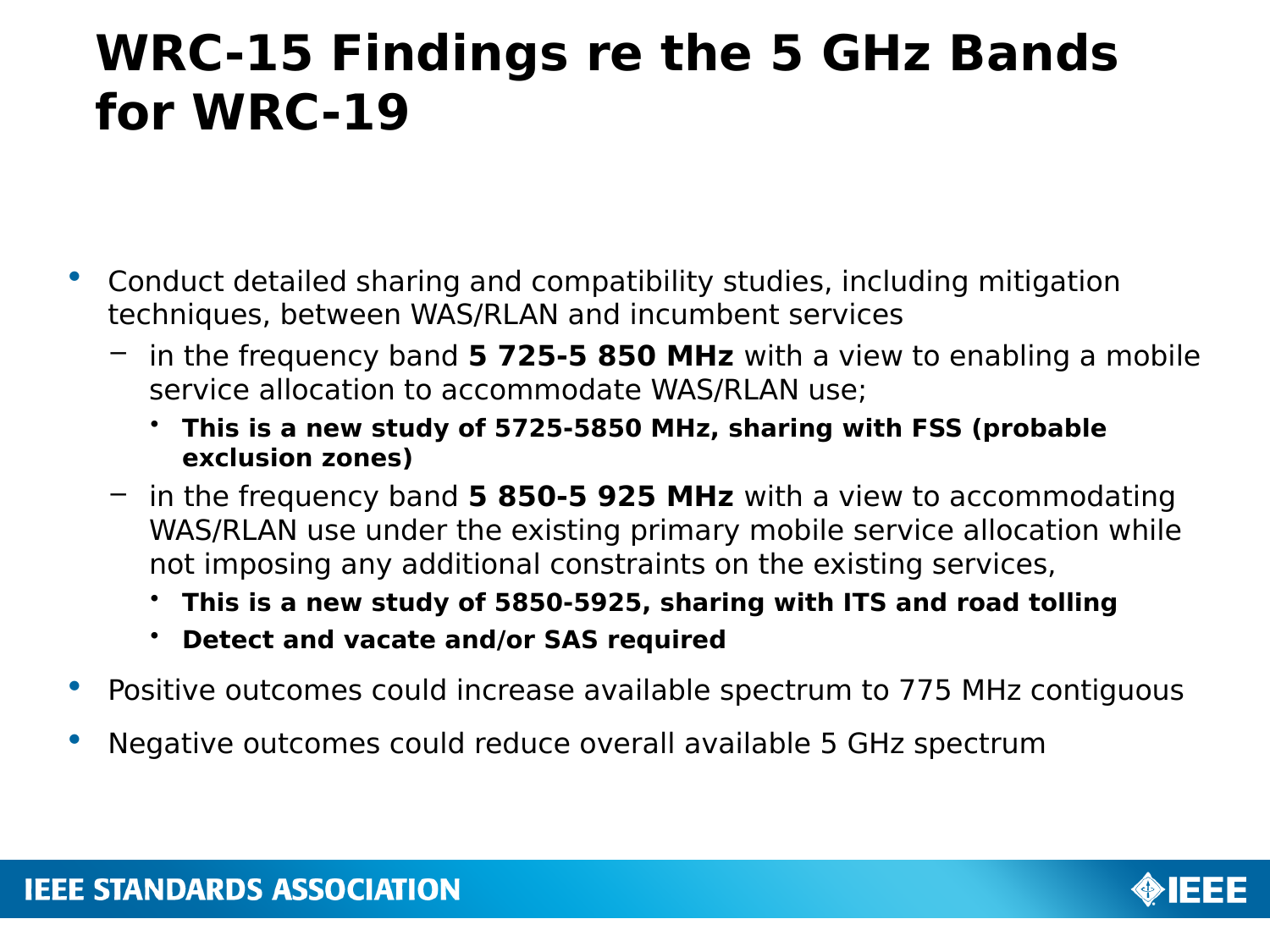

# WRC-15 Findings re the 5 GHz Bands for WRC-19
Conduct detailed sharing and compatibility studies, including mitigation techniques, between WAS/RLAN and incumbent services
in the frequency band 5 725-5 850 MHz with a view to enabling a mobile service allocation to accommodate WAS/RLAN use;
This is a new study of 5725-5850 MHz, sharing with FSS (probable exclusion zones)
in the frequency band 5 850-5 925 MHz with a view to accommodating WAS/RLAN use under the existing primary mobile service allocation while not imposing any additional constraints on the existing services,
This is a new study of 5850-5925, sharing with ITS and road tolling
Detect and vacate and/or SAS required
Positive outcomes could increase available spectrum to 775 MHz contiguous
Negative outcomes could reduce overall available 5 GHz spectrum